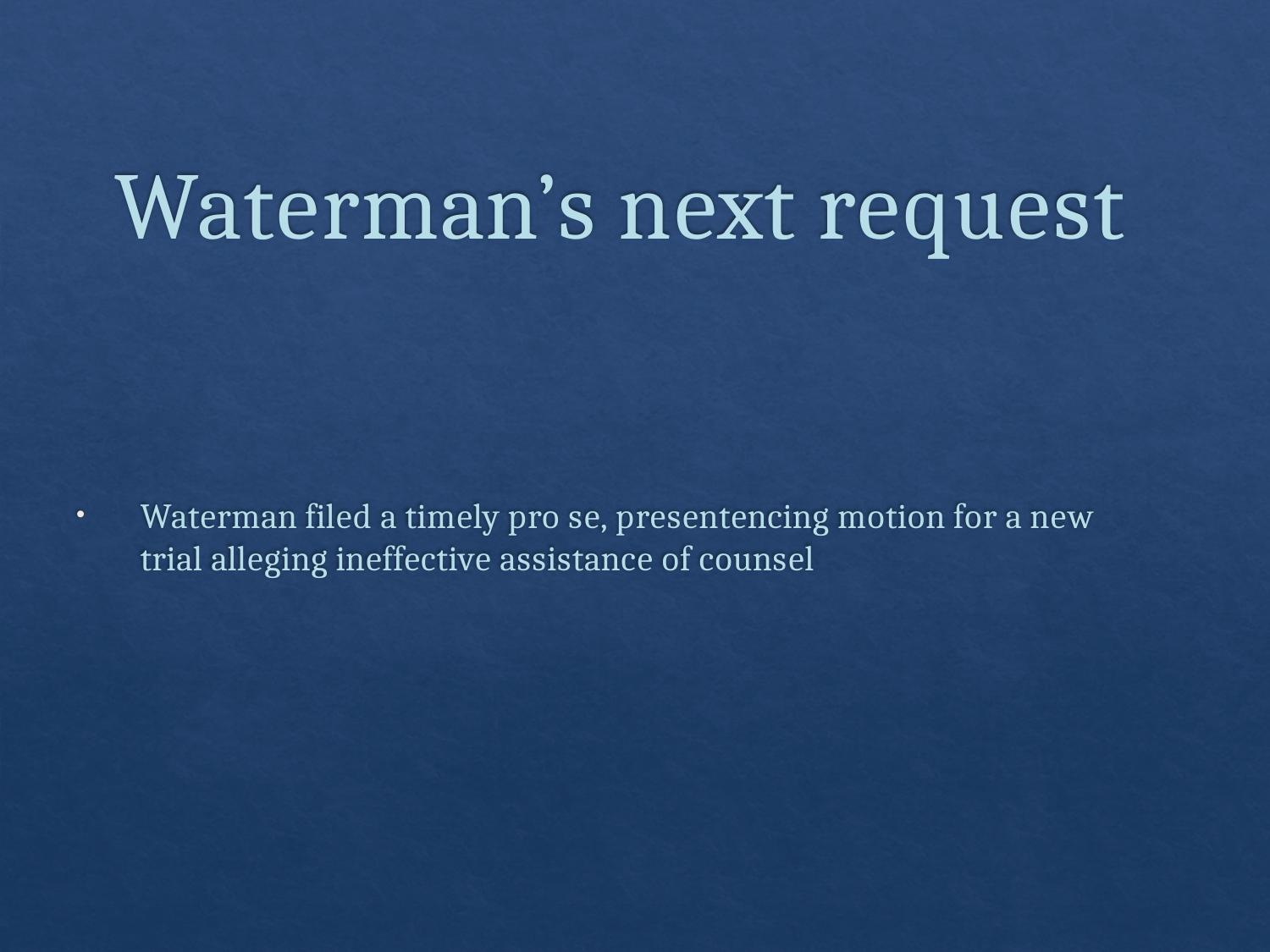

# Waterman’s next request
Waterman filed a timely pro se, presentencing motion for a new trial alleging ineffective assistance of counsel